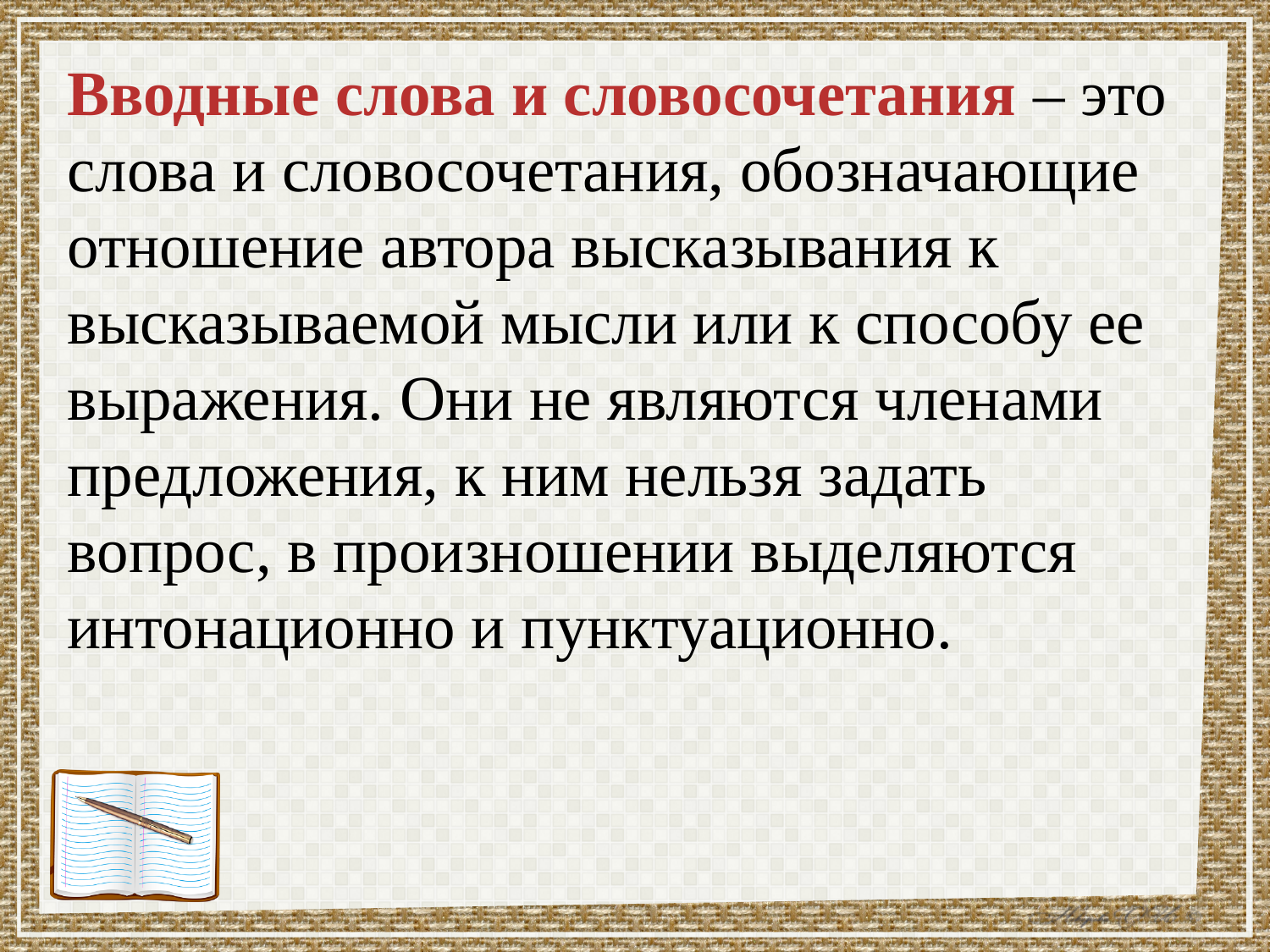

Вводные слова и словосочетания – это слова и словосочетания, обозначающие отношение автора высказывания к высказываемой мысли или к способу ее выражения. Они не являются членами предложения, к ним нельзя задать вопрос, в произношении выделяются интонационно и пунктуационно.